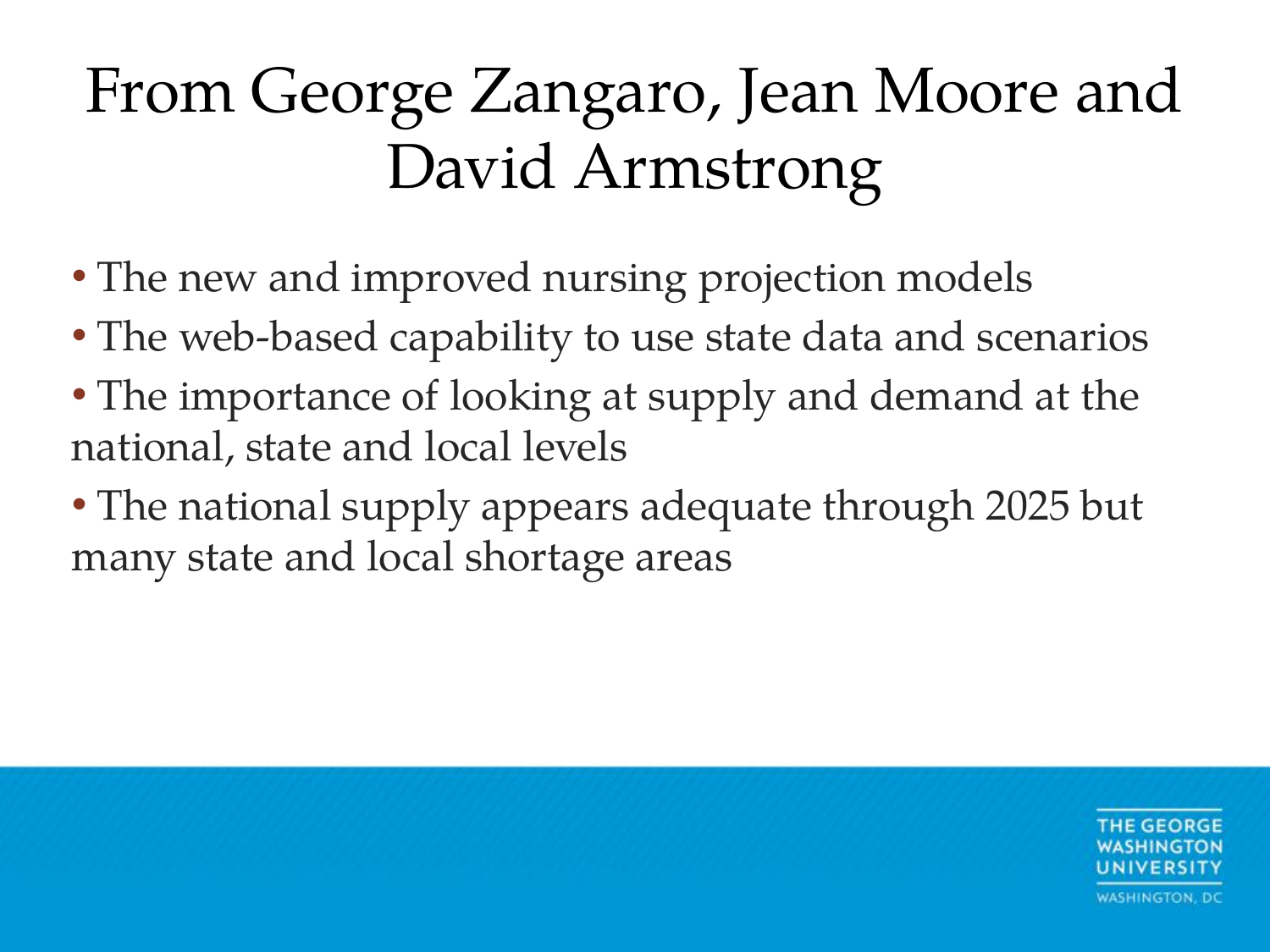

# From George Zangaro, Jean Moore and David Armstrong
 The new and improved nursing projection models
 The web-based capability to use state data and scenarios
 The importance of looking at supply and demand at the  national, state and local levels
 The national supply appears adequate through 2025 but many state and local shortage areas